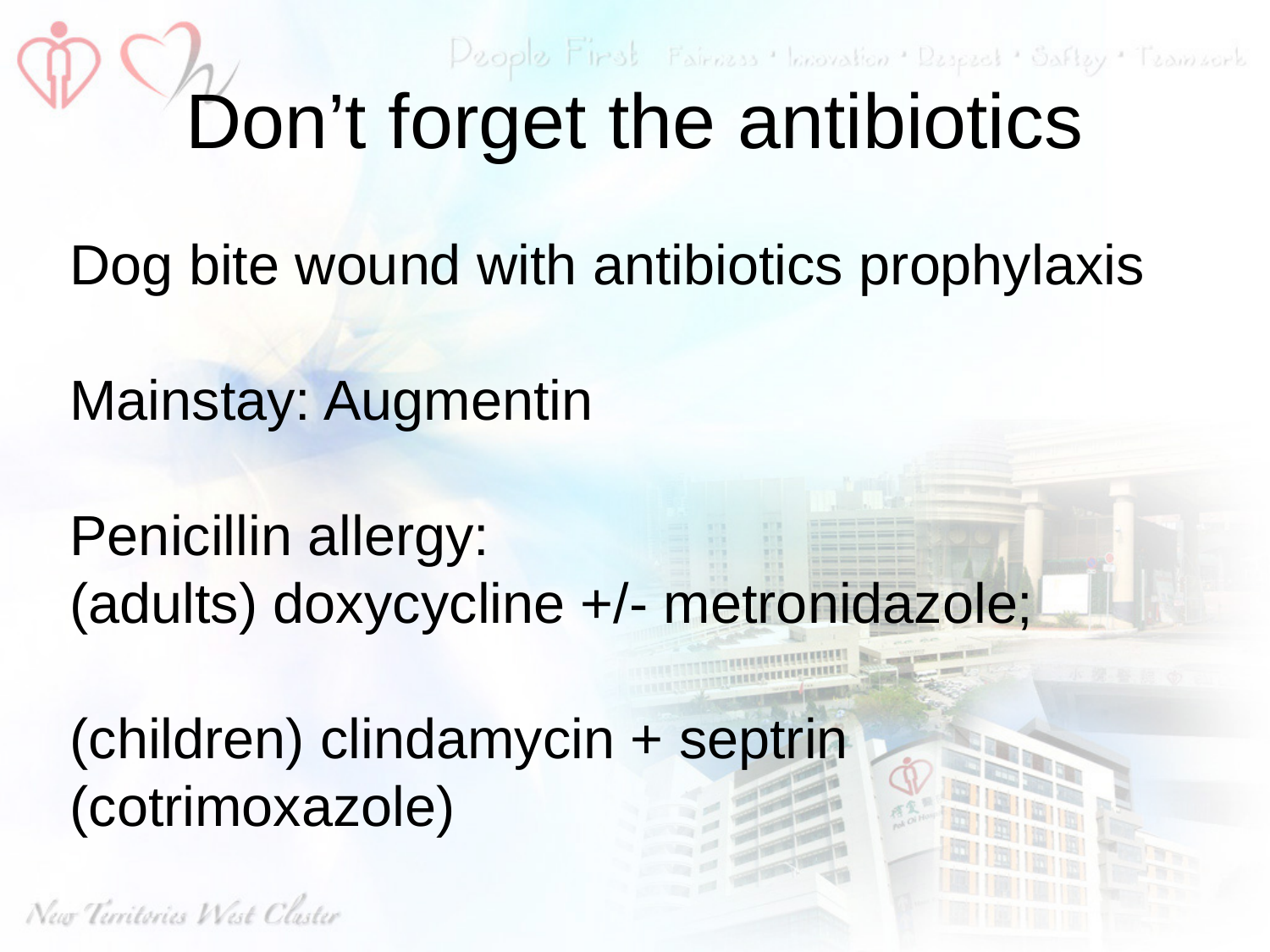

# Don’t forget the antibiotics
Dog bite wound with antibiotics prophylaxis

Mainstay: Augmentin

Penicillin allergy:
(adults) doxycycline +/- metronidazole;

(children) clindamycin + septrin (cotrimoxazole)